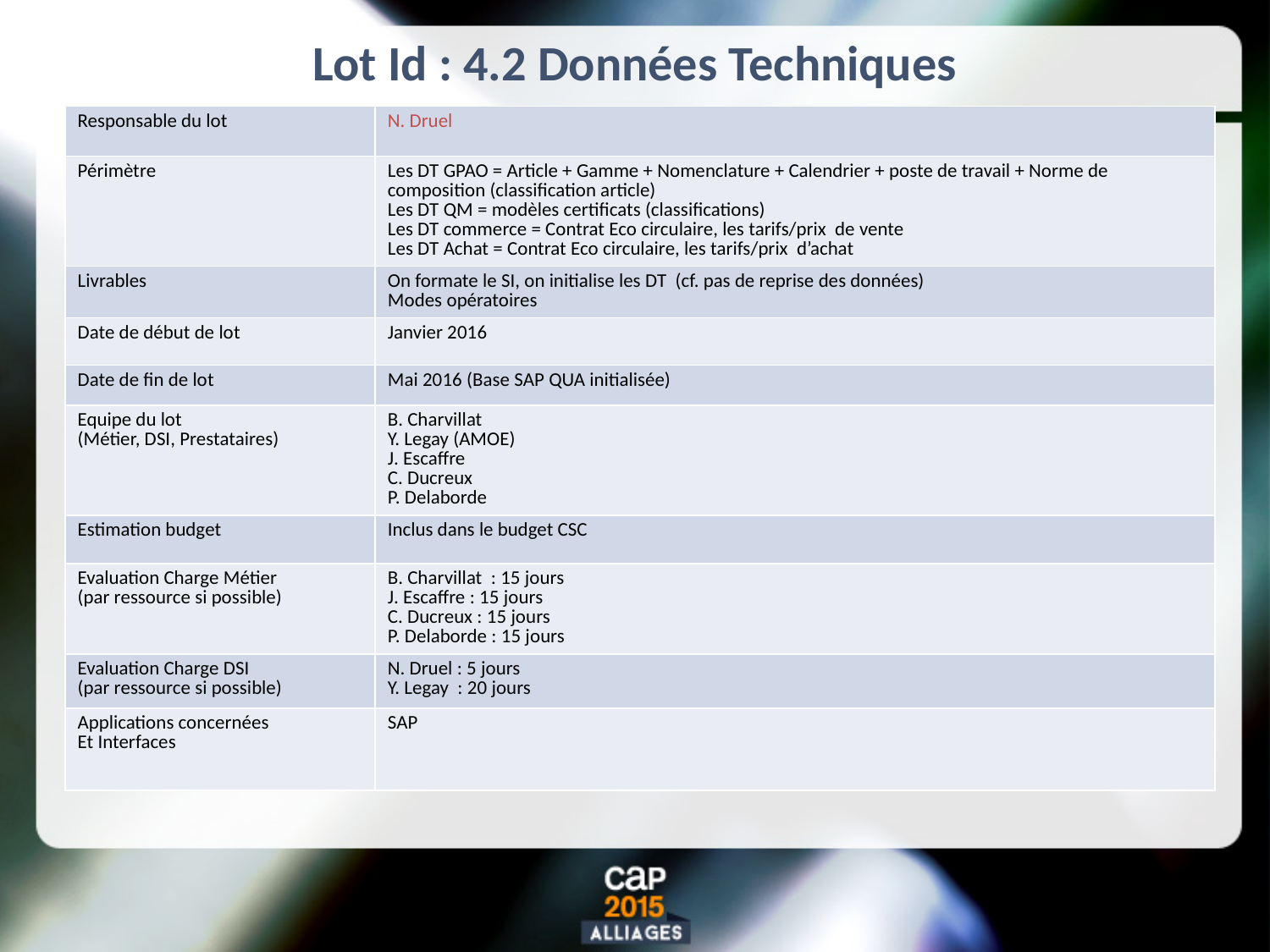

# Lot Id : 4.2 Données Techniques
| Responsable du lot | N. Druel |
| --- | --- |
| Périmètre | Les DT GPAO = Article + Gamme + Nomenclature + Calendrier + poste de travail + Norme de composition (classification article) Les DT QM = modèles certificats (classifications) Les DT commerce = Contrat Eco circulaire, les tarifs/prix de vente Les DT Achat = Contrat Eco circulaire, les tarifs/prix d’achat |
| Livrables | On formate le SI, on initialise les DT (cf. pas de reprise des données) Modes opératoires |
| Date de début de lot | Janvier 2016 |
| Date de fin de lot | Mai 2016 (Base SAP QUA initialisée) |
| Equipe du lot (Métier, DSI, Prestataires) | B. Charvillat Y. Legay (AMOE) J. Escaffre C. Ducreux P. Delaborde |
| Estimation budget | Inclus dans le budget CSC |
| Evaluation Charge Métier (par ressource si possible) | B. Charvillat : 15 jours J. Escaffre : 15 jours C. Ducreux : 15 jours P. Delaborde : 15 jours |
| Evaluation Charge DSI (par ressource si possible) | N. Druel : 5 jours Y. Legay : 20 jours |
| Applications concernées Et Interfaces | SAP |